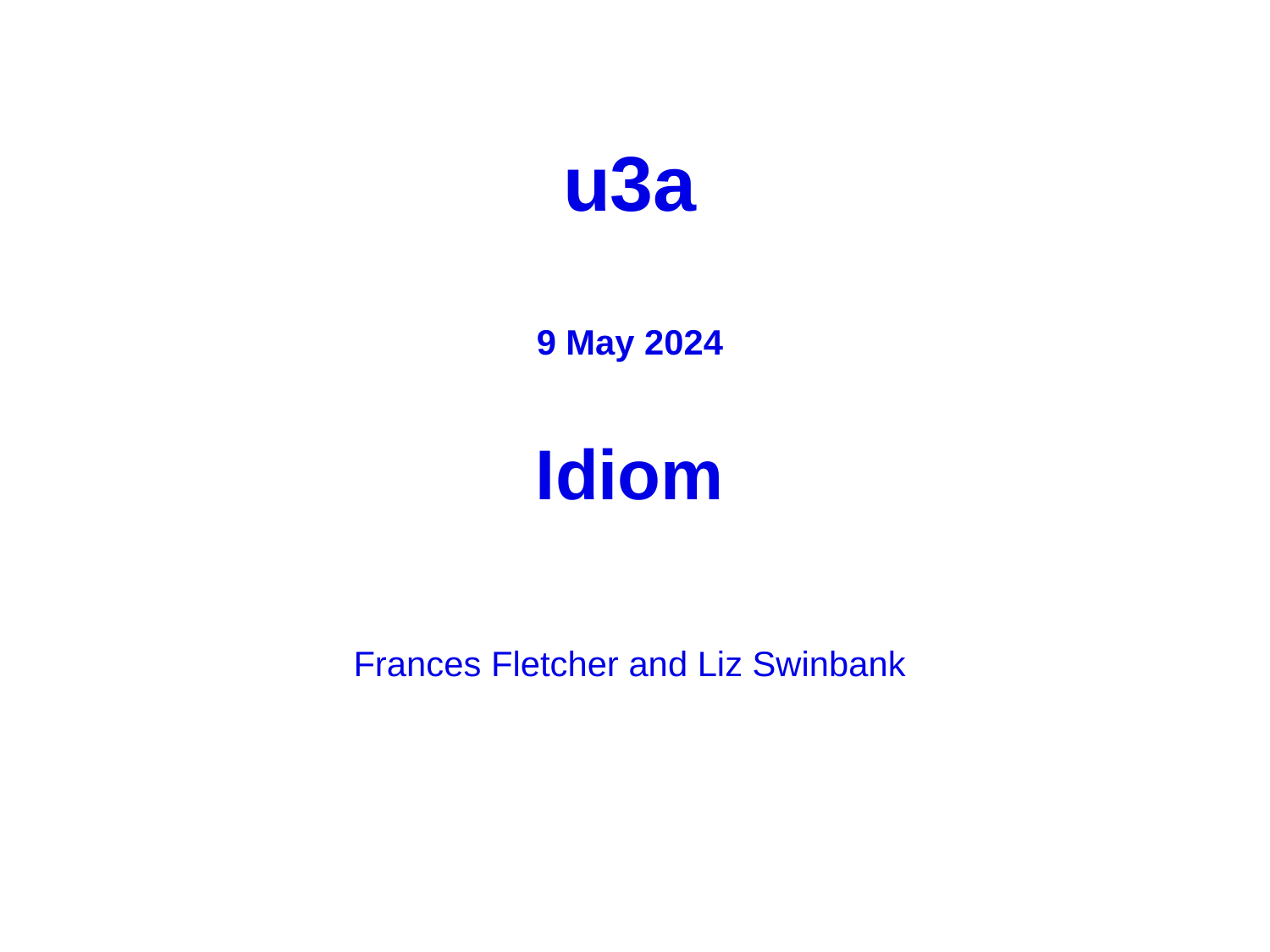

u3a

9 May 2024

Idiom

Frances Fletcher and Liz Swinbank